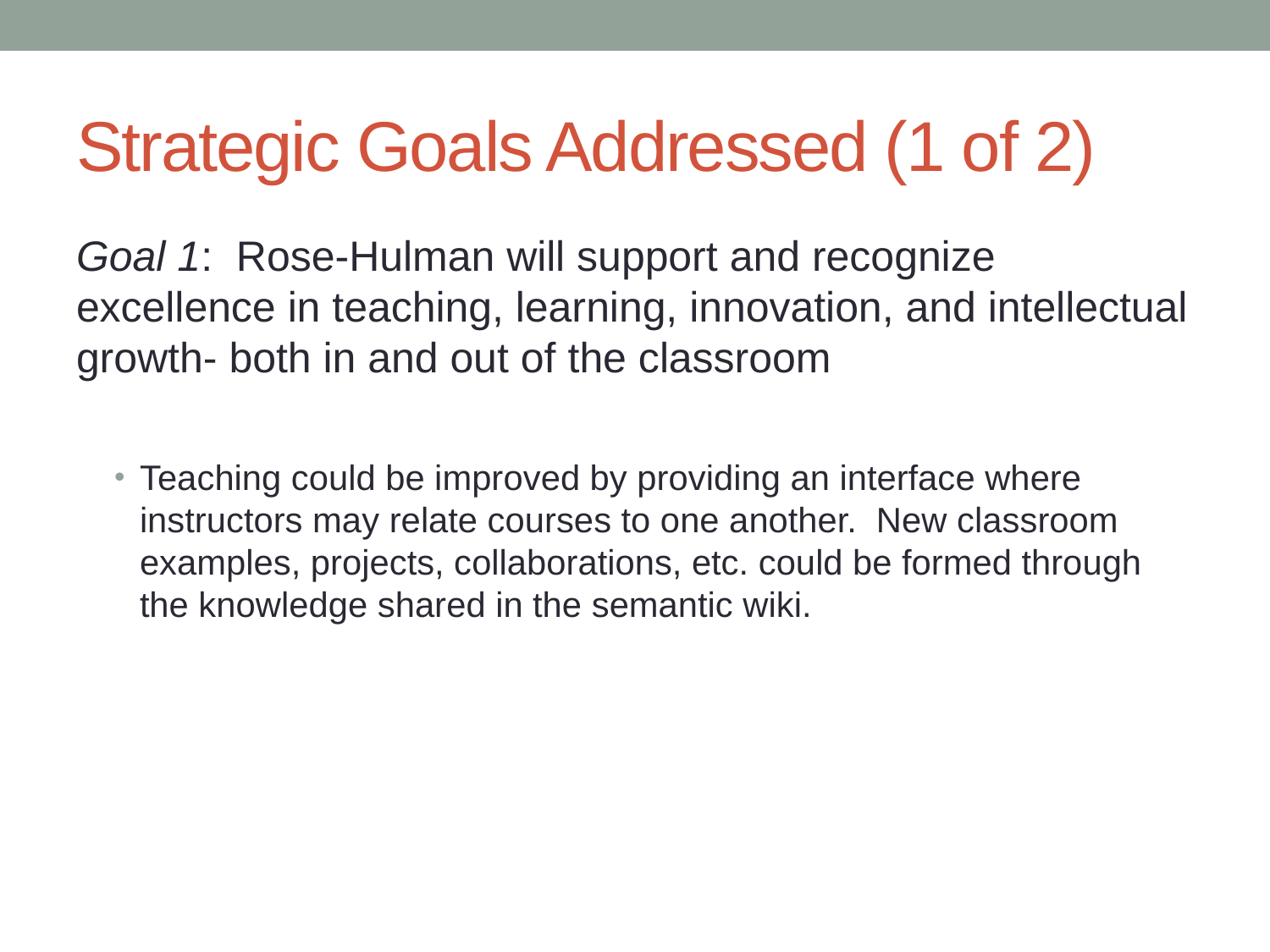

# Strategic Goals Addressed (1 of 2)
Goal 1:  Rose-Hulman will support and recognize excellence in teaching, learning, innovation, and intellectual growth- both in and out of the classroom

Teaching could be improved by providing an interface where instructors may relate courses to one another.  New classroom examples, projects, collaborations, etc. could be formed through the knowledge shared in the semantic wiki.